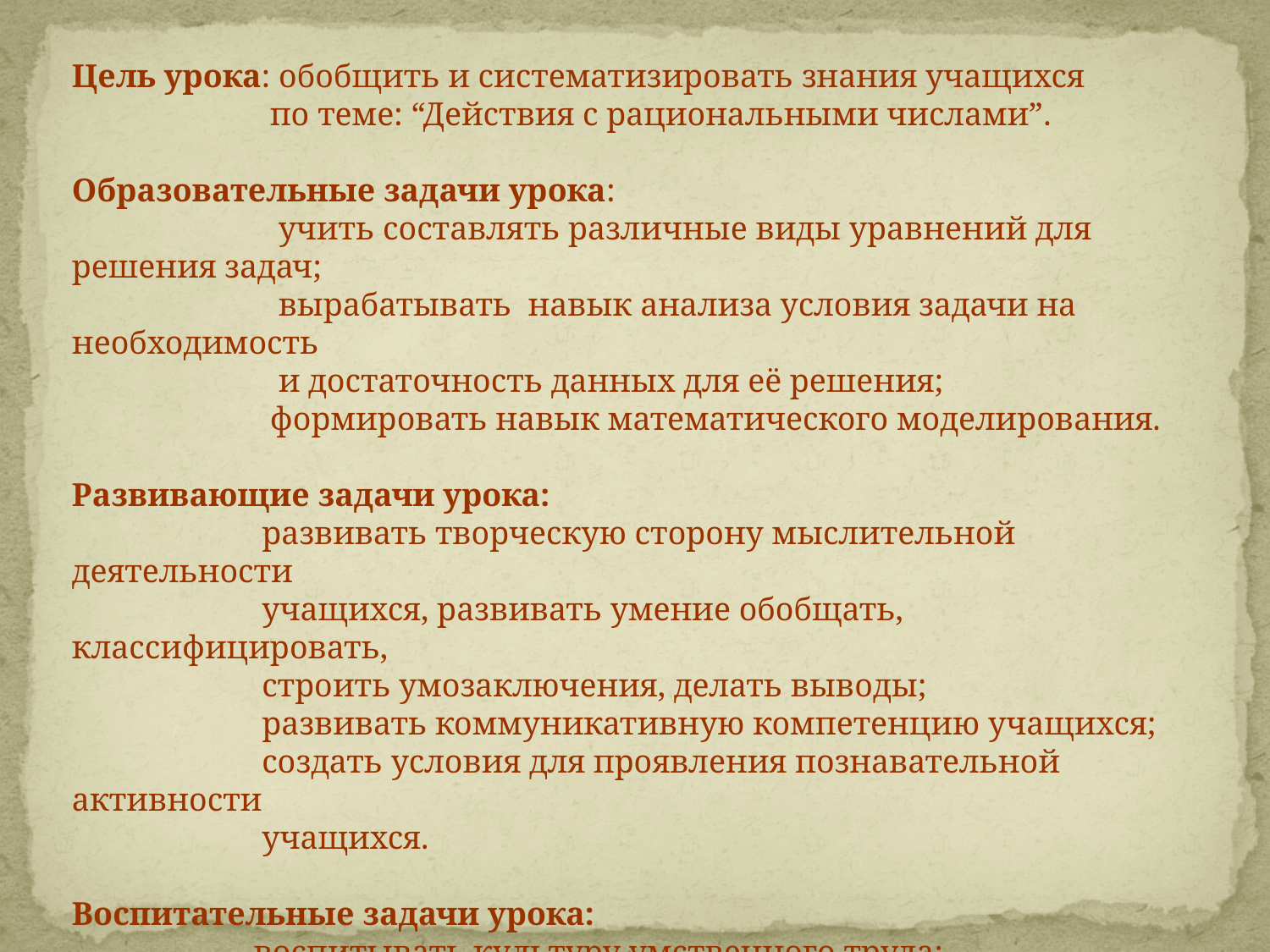

Цель урока: обобщить и систематизировать знания учащихся
                        по теме: “Действия с рациональными числами”.

Образовательные задачи урока:
                         учить составлять различные виды уравнений для решения задач;
                         вырабатывать  навык анализа условия задачи на необходимость
                         и достаточность данных для её решения;
                        формировать навык математического моделирования.

Развивающие задачи урока:
                       развивать творческую сторону мыслительной деятельности
                       учащихся, развивать умение обобщать, классифицировать,
                       строить умозаключения, делать выводы;
                       развивать коммуникативную компетенцию учащихся;
                       создать условия для проявления познавательной активности
                       учащихся.

Воспитательные задачи урока:
                      воспитывать культуру умственного труда;
                      воспитывать культуру коллективной работы;
                      воспитывать информационную культуру.